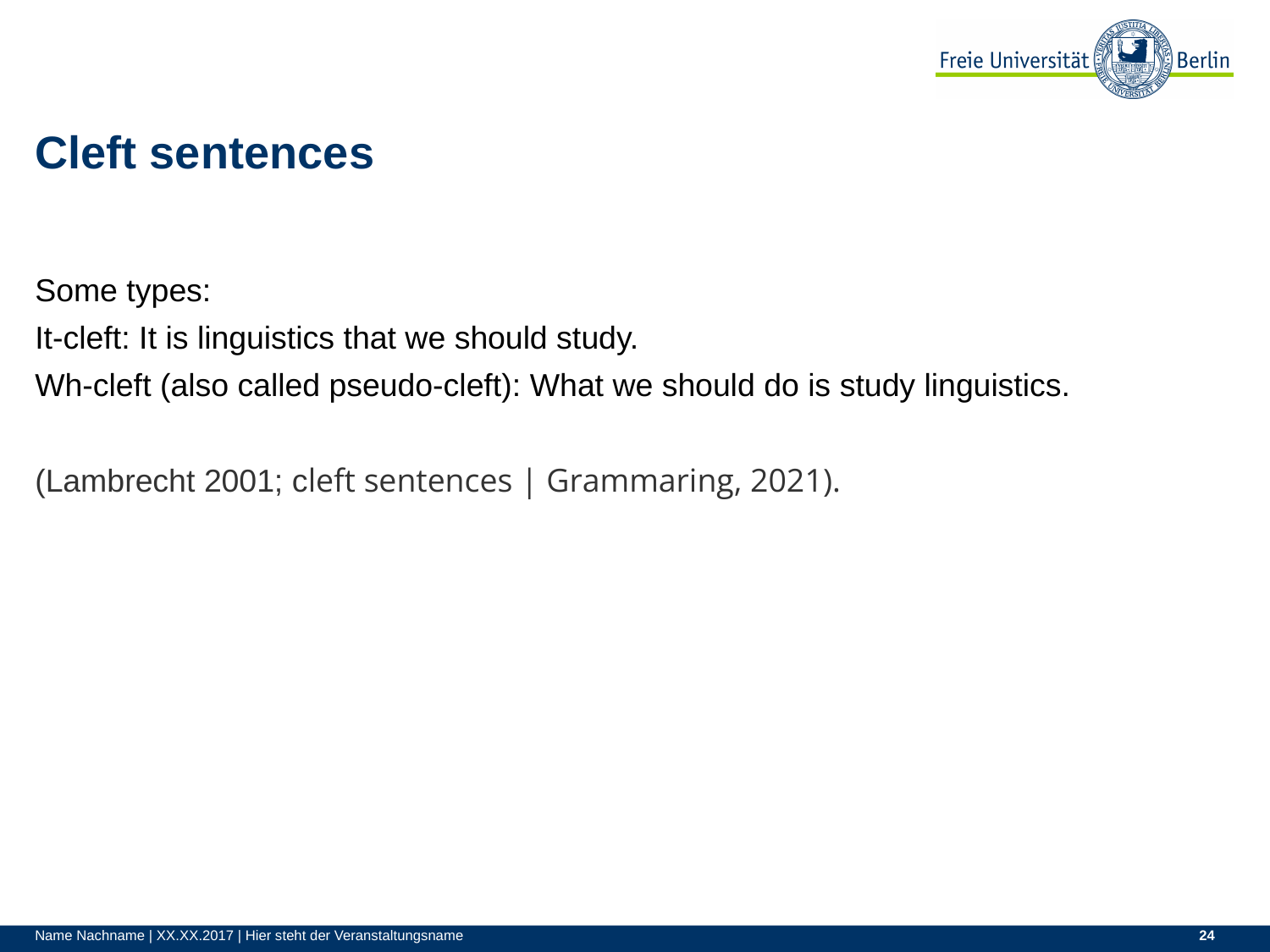

# Cleft sentences

Some types:
It-cleft: It is linguistics that we should study.
Wh-cleft (also called pseudo-cleft): What we should do is study linguistics.

(Lambrecht 2001; cleft sentences | Grammaring, 2021).

Name Nachname | XX.XX.2017 | Hier steht der Veranstaltungsname